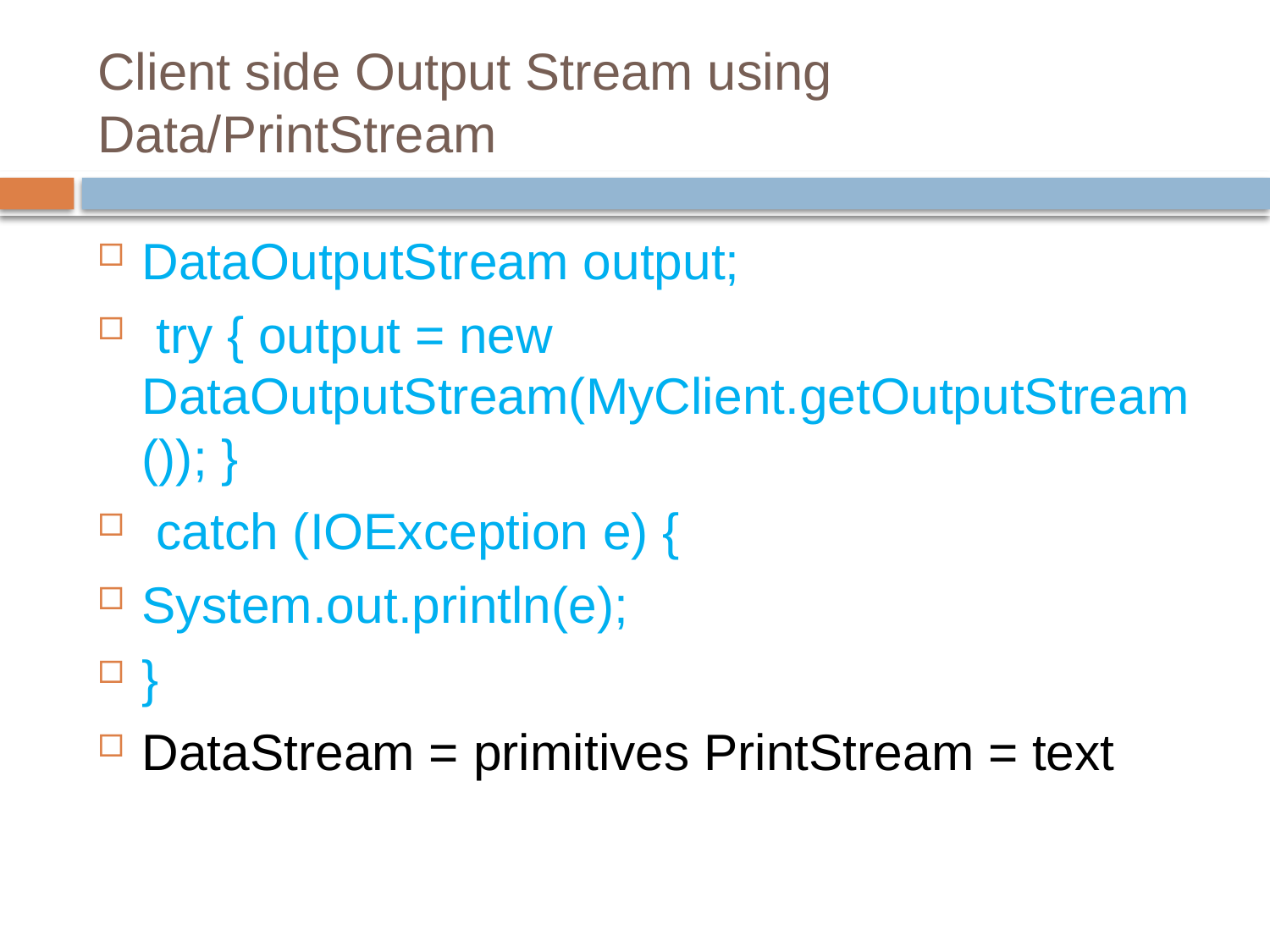

# Client side Output Stream using Data/PrintStream
DataOutputStream output;
 try { output = new DataOutputStream(MyClient.getOutputStream()); }
 catch (IOException e) {
System.out.println(e);
}
DataStream = primitives PrintStream = text